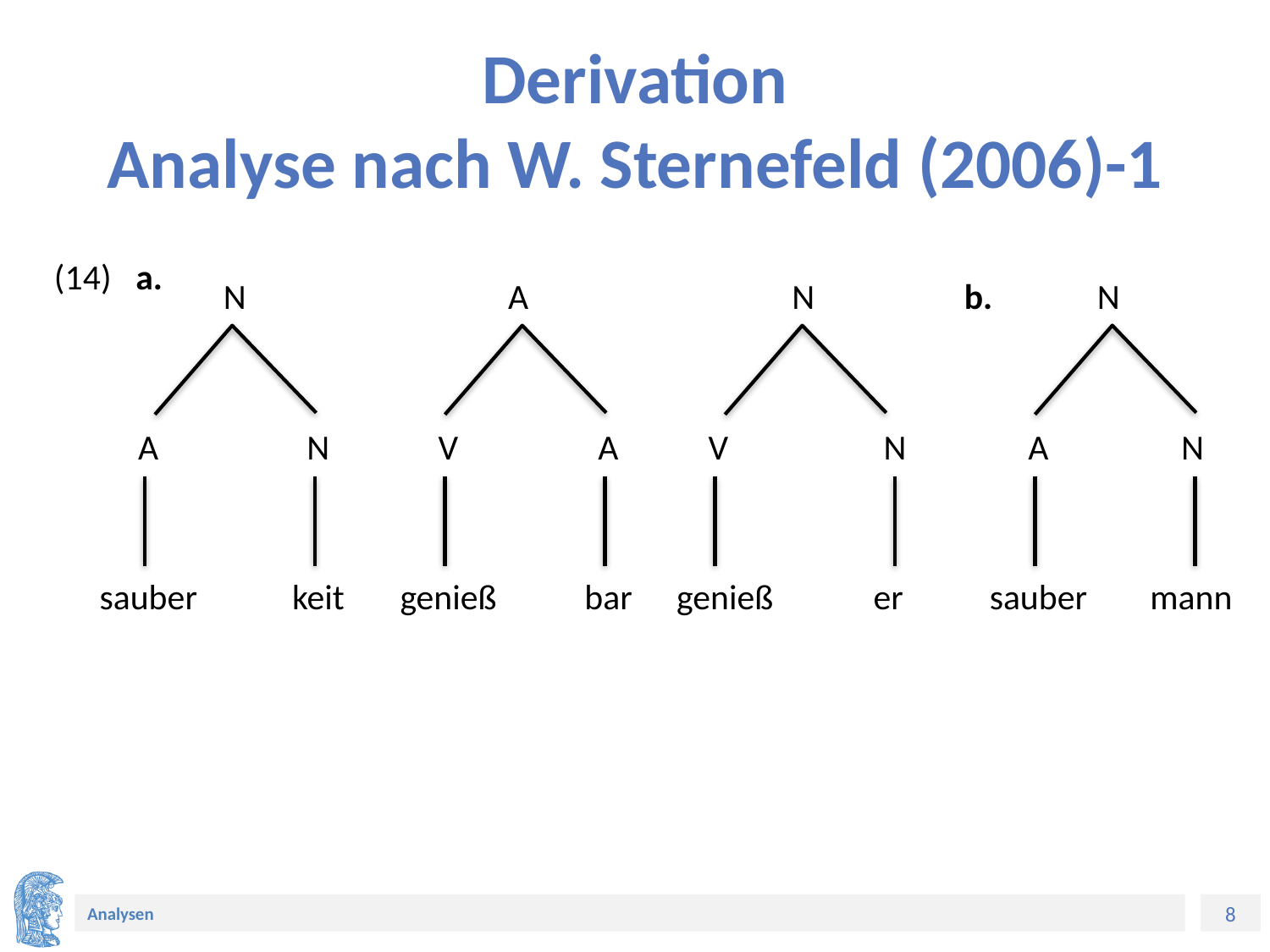

# Derivation Analyse nach W. Sternefeld (2006)-1
(14)   a.
N
A
N
b.
N

A
N
V
A
V
N
A
N
sauber
keit
genieß
bar
genieß
er
sauber
mann